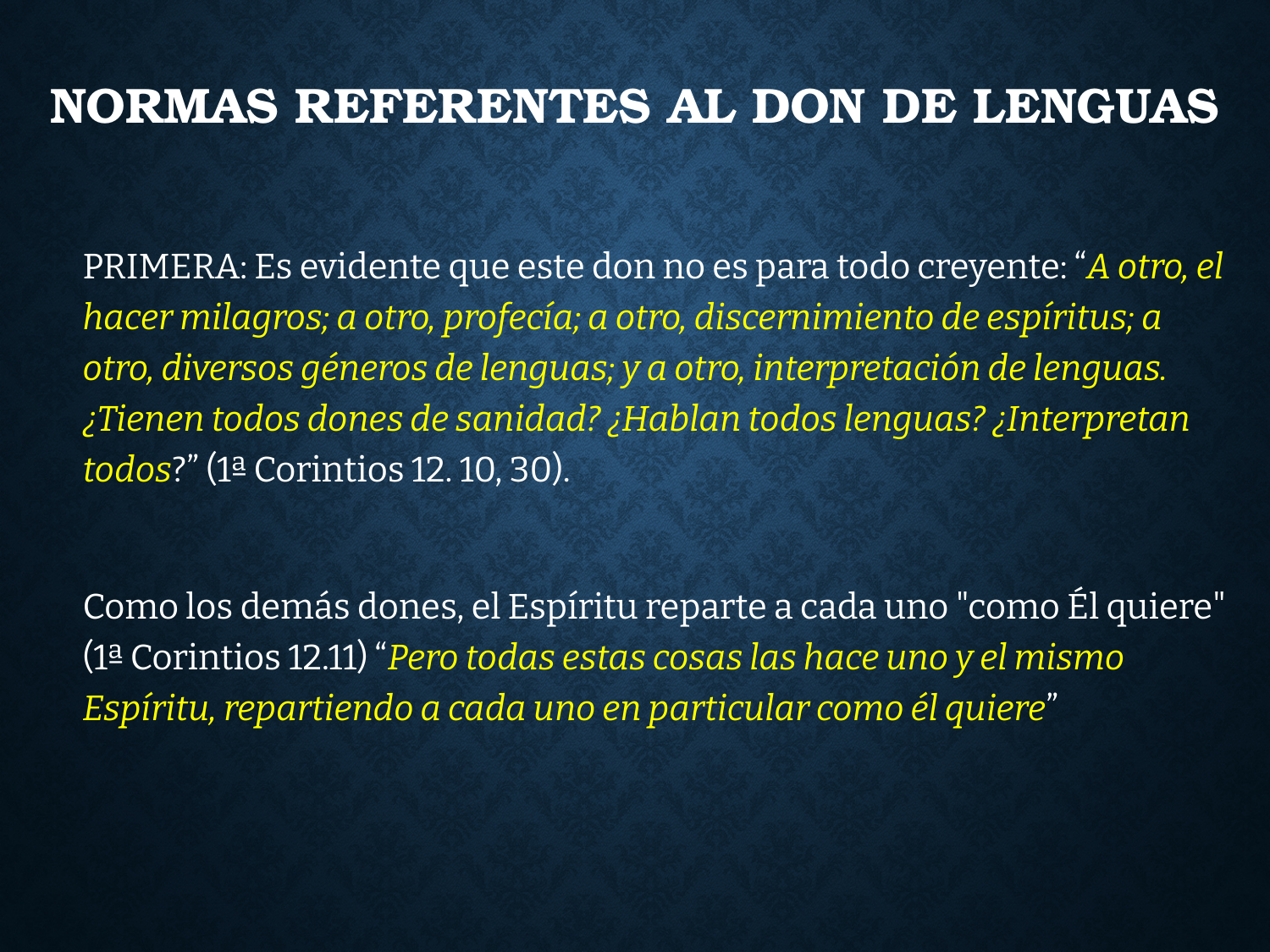

# Normas Referentes Al Don de Lenguas
Primera: Es evidente que este don no es para todo creyente: “A otro, el hacer milagros; a otro, profecía; a otro, discernimiento de espíritus; a otro, diversos géneros de lenguas; y a otro, interpretación de lenguas. ¿Tienen todos dones de sanidad? ¿Hablan todos lenguas? ¿Interpretan todos?” (1ª Corintios 12. 10, 30).

Como los demás dones, el Espíritu reparte a cada uno "como Él quiere" (1ª Corintios 12.11) “Pero todas estas cosas las hace uno y el mismo Espíritu, repartiendo a cada uno en particular como él quiere”